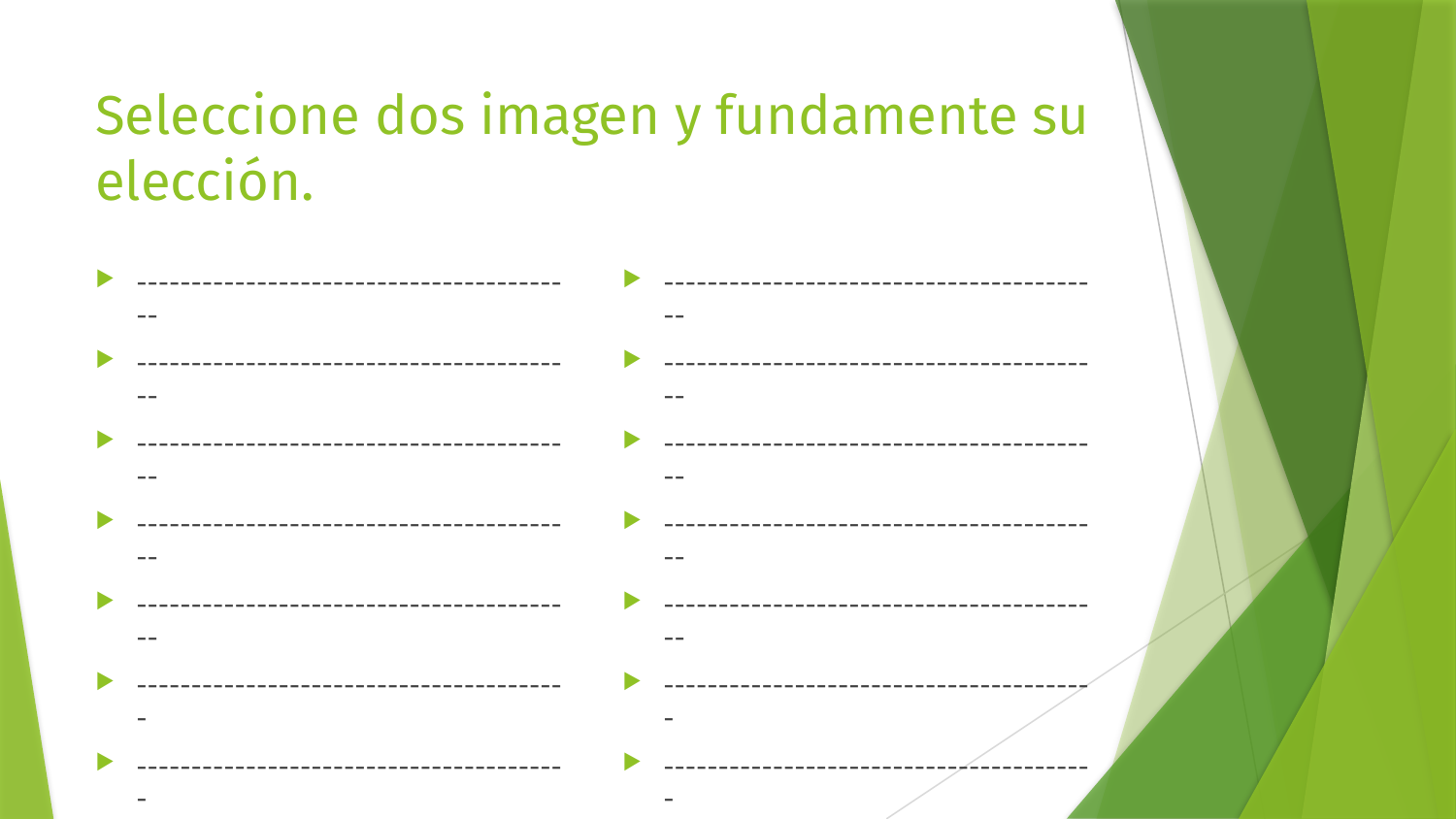

# Seleccione dos imagen y fundamente su elección.
-----------------------------------------
-----------------------------------------
-----------------------------------------
-----------------------------------------
-----------------------------------------
----------------------------------------
----------------------------------------
----------------------------------------
-----------------------------------------
-----------------------------------------
-----------------------------------------
-----------------------------------------
-----------------------------------------
----------------------------------------
----------------------------------------
----------------------------------------